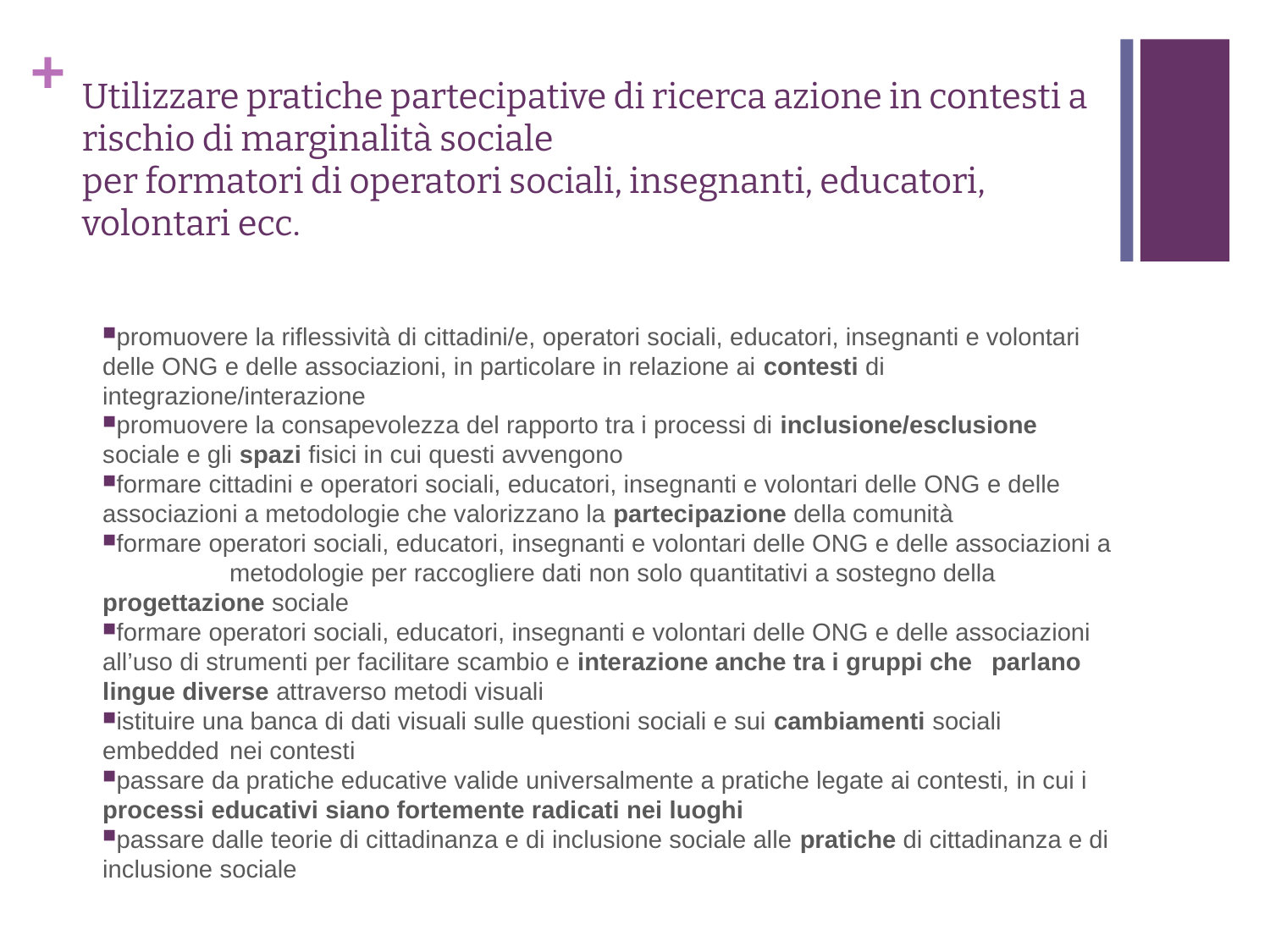

# Utilizzare pratiche partecipative di ricerca azione in contesti a rischio di marginalità sociale per formatori di operatori sociali, insegnanti, educatori, volontari ecc.
promuovere la riflessività di cittadini/e, operatori sociali, educatori, insegnanti e volontari 	delle ONG e delle associazioni, in particolare in relazione ai contesti di 	integrazione/interazione
promuovere la consapevolezza del rapporto tra i processi di inclusione/esclusione 	sociale e gli spazi fisici in cui questi avvengono
formare cittadini e operatori sociali, educatori, insegnanti e volontari delle ONG e delle 	associazioni a metodologie che valorizzano la partecipazione della comunità
formare operatori sociali, educatori, insegnanti e volontari delle ONG e delle associazioni a 	metodologie per raccogliere dati non solo quantitativi a sostegno della 	progettazione sociale
formare operatori sociali, educatori, insegnanti e volontari delle ONG e delle associazioni 	all’uso di strumenti per facilitare scambio e interazione anche tra i gruppi che	parlano lingue diverse attraverso metodi visuali
istituire una banca di dati visuali sulle questioni sociali e sui cambiamenti sociali 	embedded 	nei contesti
passare da pratiche educative valide universalmente a pratiche legate ai contesti, in cui i 	processi educativi siano fortemente radicati nei luoghi
passare dalle teorie di cittadinanza e di inclusione sociale alle pratiche di cittadinanza e di 	inclusione sociale